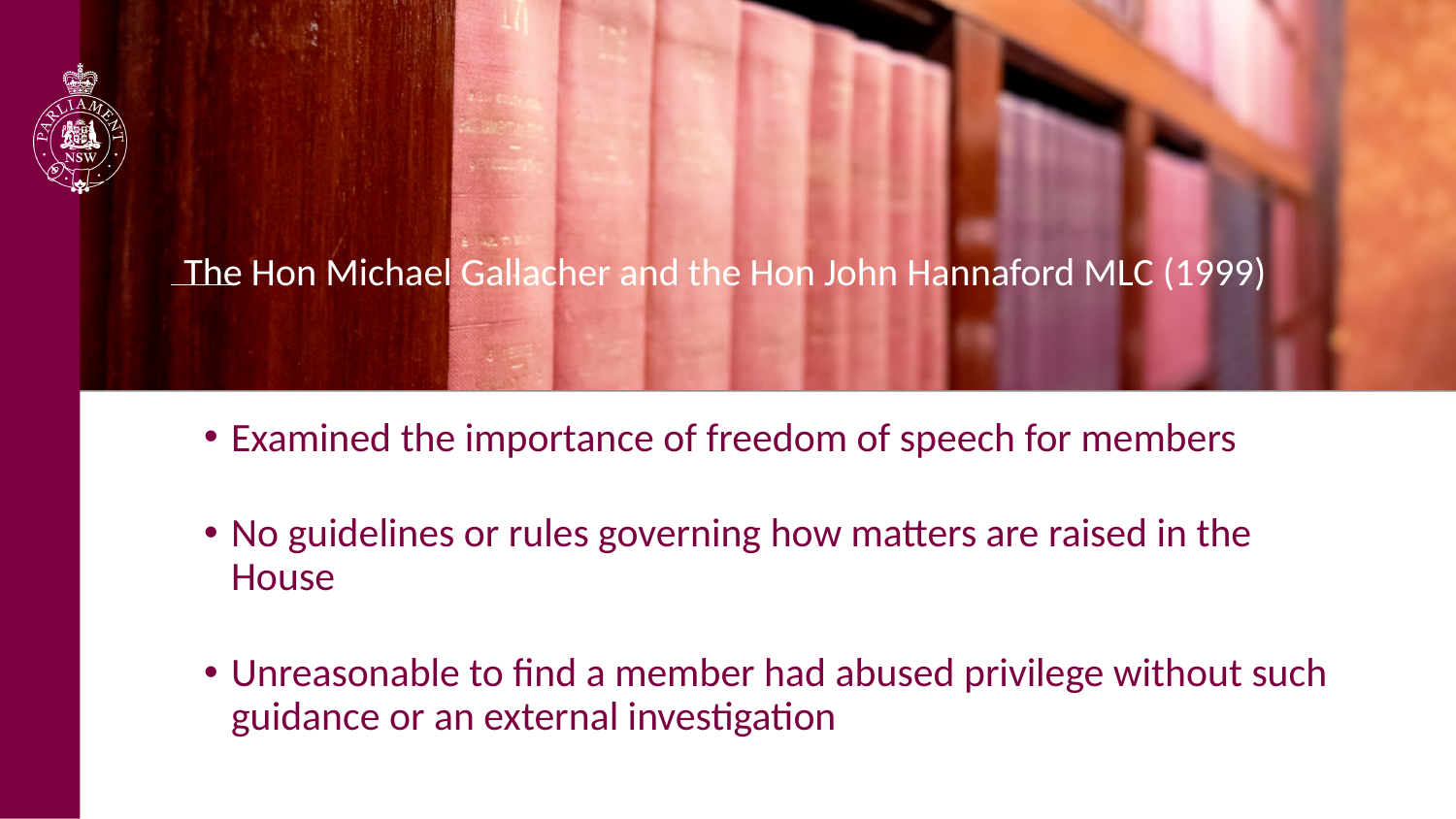

# The Hon Michael Gallacher and the Hon John Hannaford MLC (1999)
Examined the importance of freedom of speech for members

No guidelines or rules governing how matters are raised in the House

Unreasonable to find a member had abused privilege without such guidance or an external investigation